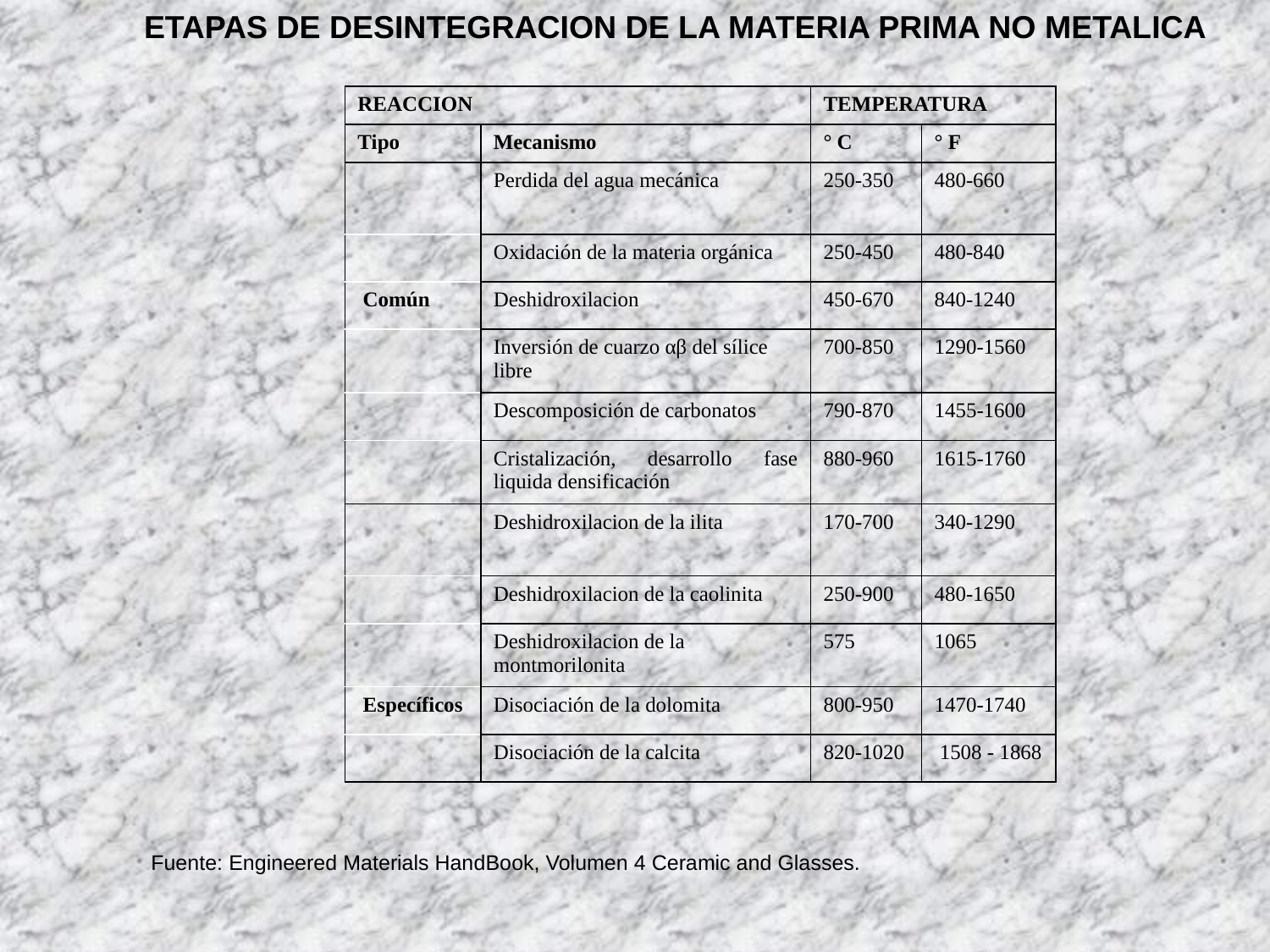

ETAPAS DE DESINTEGRACION DE LA MATERIA PRIMA NO METALICA

| REACCION |  | TEMPERATURA |  |
| --- | --- | --- | --- |
| Tipo | Mecanismo | ° C | ° F |
|  | Perdida del agua mecánica | 250-350 | 480-660 |
|  | Oxidación de la materia orgánica | 250-450 | 480-840 |
| Común | Deshidroxilacion | 450-670 | 840-1240 |
|  | Inversión de cuarzo αβ del sílice libre | 700-850 | 1290-1560 |
|  | Descomposición de carbonatos | 790-870 | 1455-1600 |
|  | Cristalización, desarrollo fase liquida densificación | 880-960 | 1615-1760 |
|  | Deshidroxilacion de la ilita | 170-700 | 340-1290 |
|  | Deshidroxilacion de la caolinita | 250-900 | 480-1650 |
|  | Deshidroxilacion de la montmorilonita | 575 | 1065 |
| Específicos | Disociación de la dolomita | 800-950 | 1470-1740 |
|  | Disociación de la calcita | 820-1020 | 1508 - 1868 |
Fuente: Engineered Materials HandBook, Volumen 4 Ceramic and Glasses.